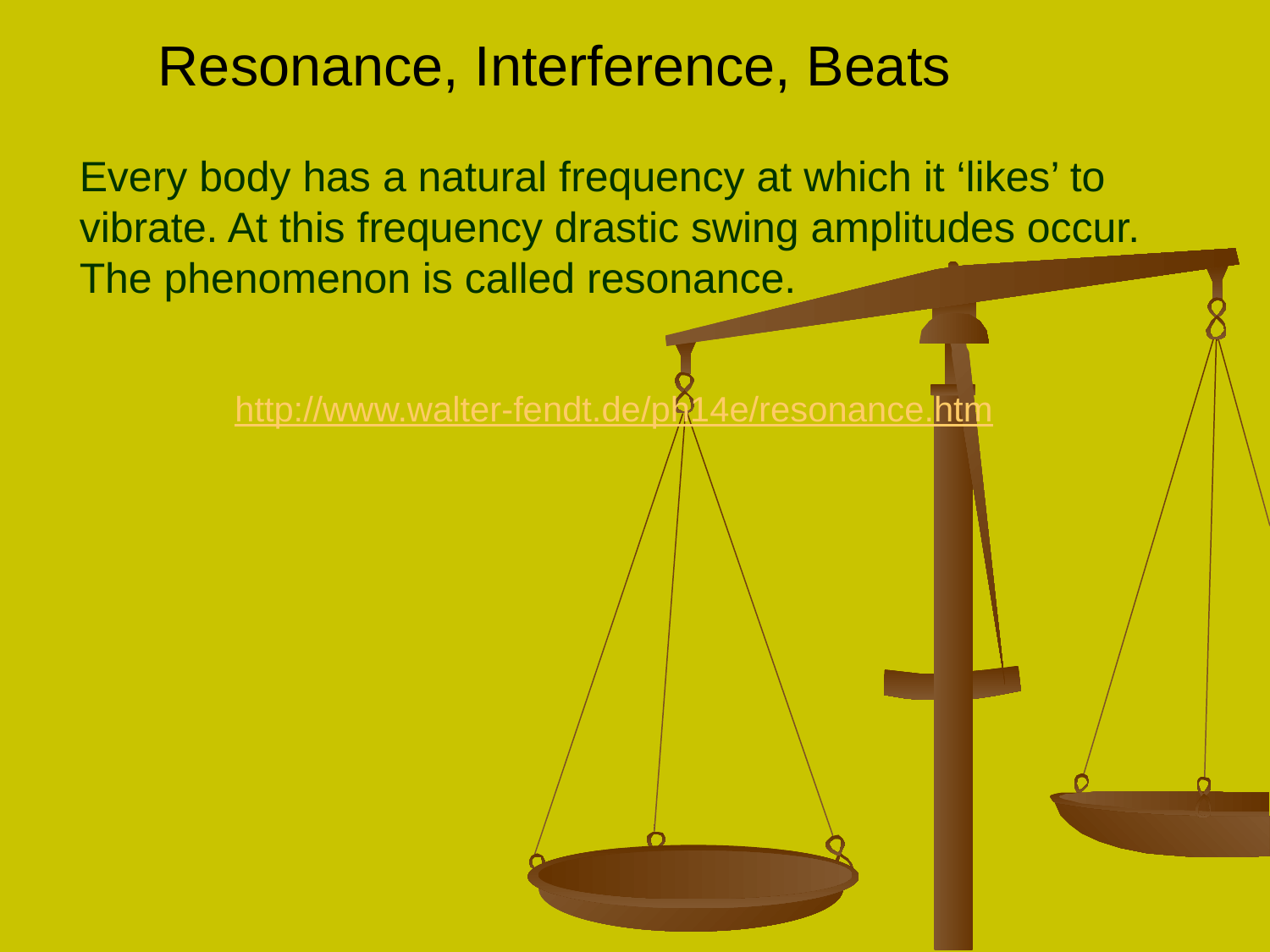

Resonance, Interference, Beats

#
Every body has a natural frequency at which it ‘likes’ to
vibrate. At this frequency drastic swing amplitudes occur.
The phenomenon is called resonance.

http://www.walter-fendt.de/ph14e/resonance.htm